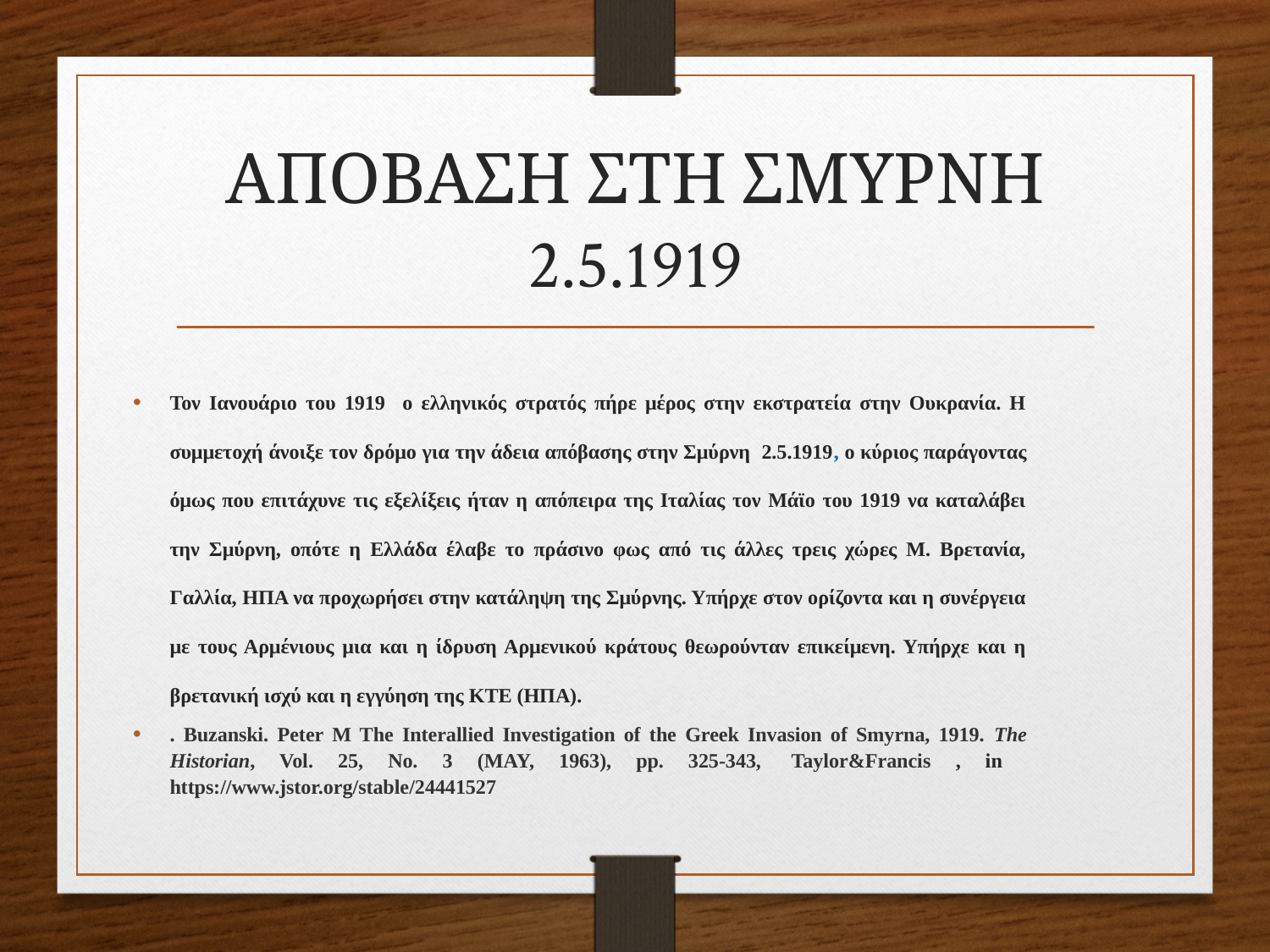

# ΑΠΟΒΑΣΗ ΣΤΗ ΣΜΥΡΝΗ 2.5.1919
Τον Ιανουάριο του 1919  ο ελληνικός στρατός πήρε μέρος στην εκστρατεία στην Ουκρανία. Η συμμετοχή άνοιξε τον δρόμο για την άδεια απόβασης στην Σμύρνη  2.5.1919, ο κύριος παράγοντας όμως που επιτάχυνε τις εξελίξεις ήταν η απόπειρα της Ιταλίας τον Μάϊο του 1919 να καταλάβει την Σμύρνη, οπότε η Ελλάδα έλαβε το πράσινο φως από τις άλλες τρεις χώρες Μ. Βρετανία, Γαλλία, ΗΠΑ να προχωρήσει στην κατάληψη της Σμύρνης. Υπήρχε στον ορίζοντα και η συνέργεια με τους Αρμένιους μια και η ίδρυση Αρμενικού κράτους θεωρούνταν επικείμενη. Υπήρχε και η βρετανική ισχύ και η εγγύηση της ΚΤΕ (ΗΠΑ).
. Buzanski. Peter M The Interallied Investigation of the Greek Invasion of Smyrna, 1919. The Historian, Vol. 25, No. 3 (MAY, 1963), pp. 325-343,  Taylor&Francis , in  https://www.jstor.org/stable/24441527